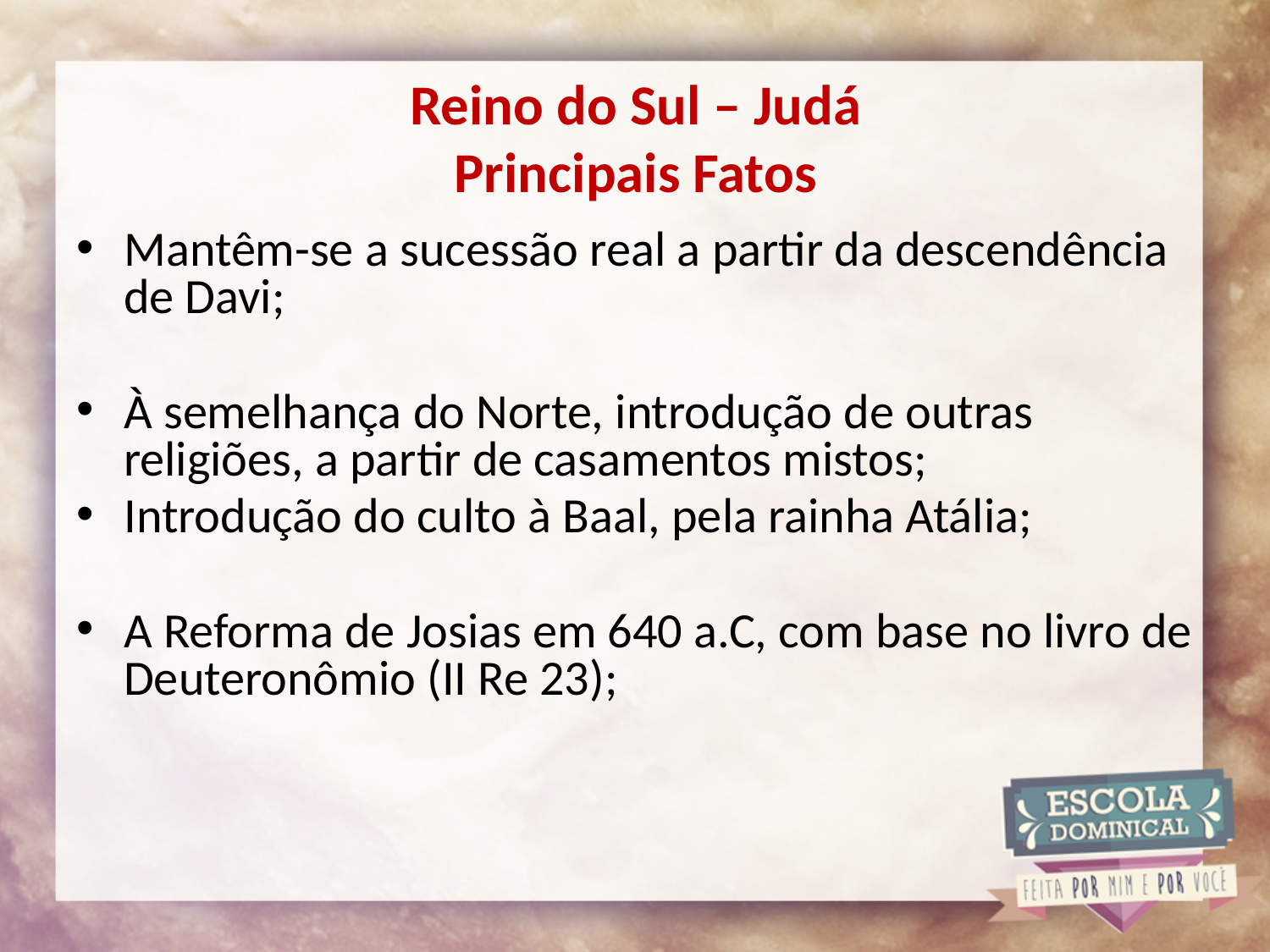

# Reino do Sul – Judá Principais Fatos
Mantêm-se a sucessão real a partir da descendência de Davi;

À semelhança do Norte, introdução de outras religiões, a partir de casamentos mistos;
Introdução do culto à Baal, pela rainha Atália;

A Reforma de Josias em 640 a.C, com base no livro de Deuteronômio (II Re 23);